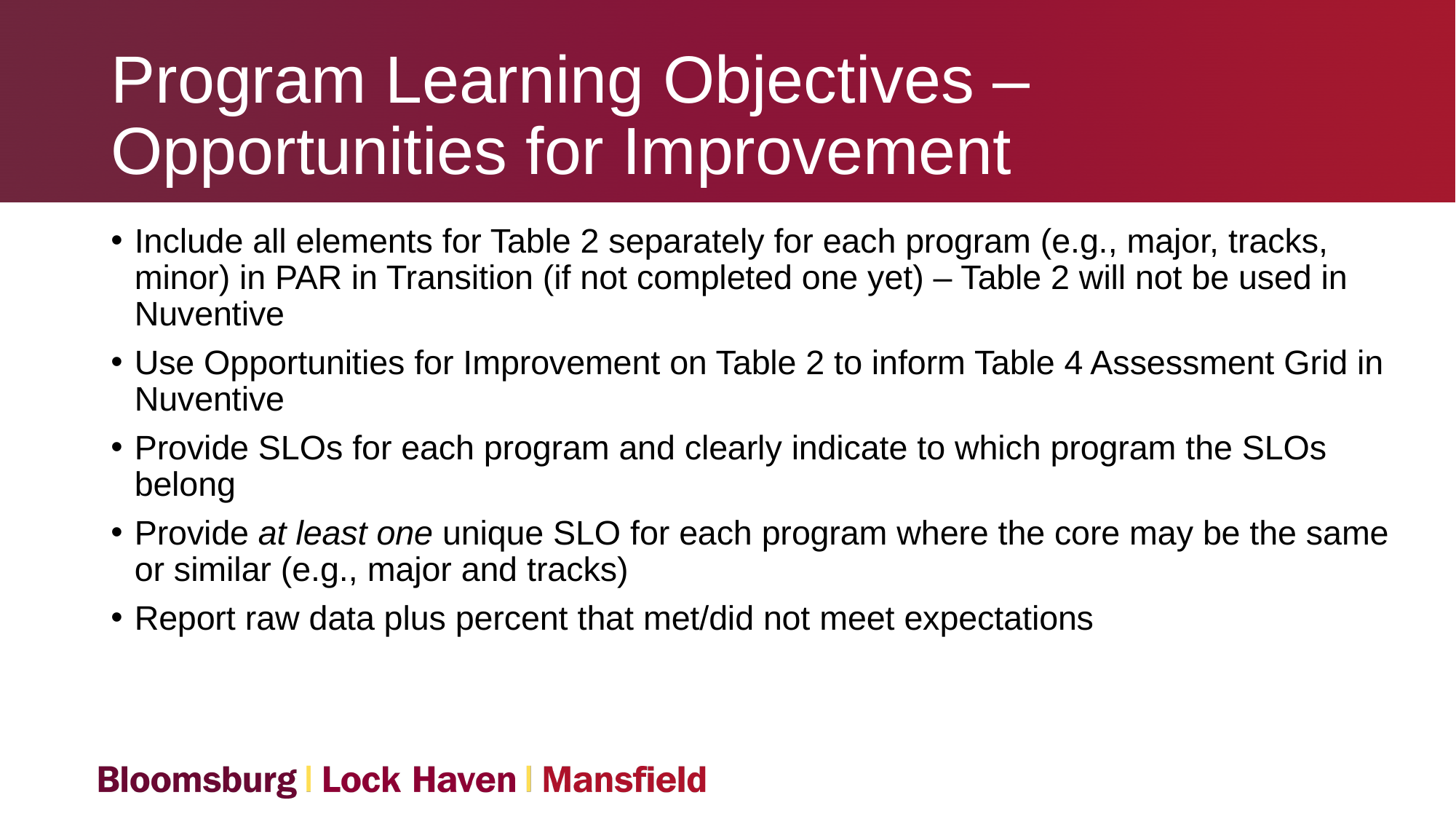

# Program Learning Objectives – Opportunities for Improvement
Include all elements for Table 2 separately for each program (e.g., major, tracks, minor) in PAR in Transition (if not completed one yet) – Table 2 will not be used in Nuventive
Use Opportunities for Improvement on Table 2 to inform Table 4 Assessment Grid in Nuventive
Provide SLOs for each program and clearly indicate to which program the SLOs belong
Provide at least one unique SLO for each program where the core may be the same or similar (e.g., major and tracks)
Report raw data plus percent that met/did not meet expectations